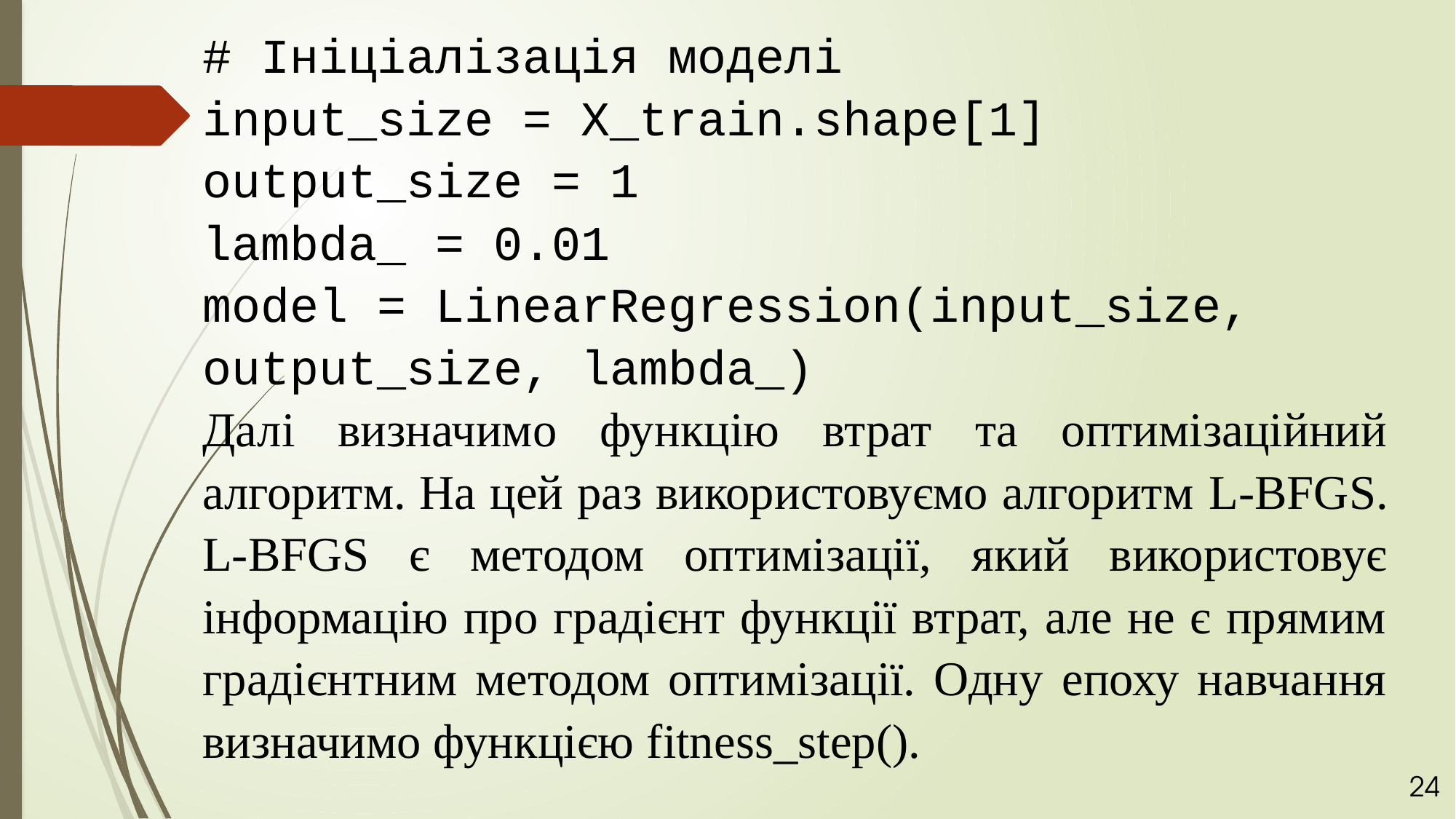

# Ініціалізація моделі
input_size = X_train.shape[1]
output_size = 1
lambda_ = 0.01
model = LinearRegression(input_size, output_size, lambda_)
Далі визначимо функцію втрат та оптимізаційний алгоритм. На цей раз використовуємо алгоритм L-BFGS. L-BFGS є методом оптимізації, який використовує інформацію про градієнт функції втрат, але не є прямим градієнтним методом оптимізації. Одну епоху навчання визначимо функцією fitness_step().
24